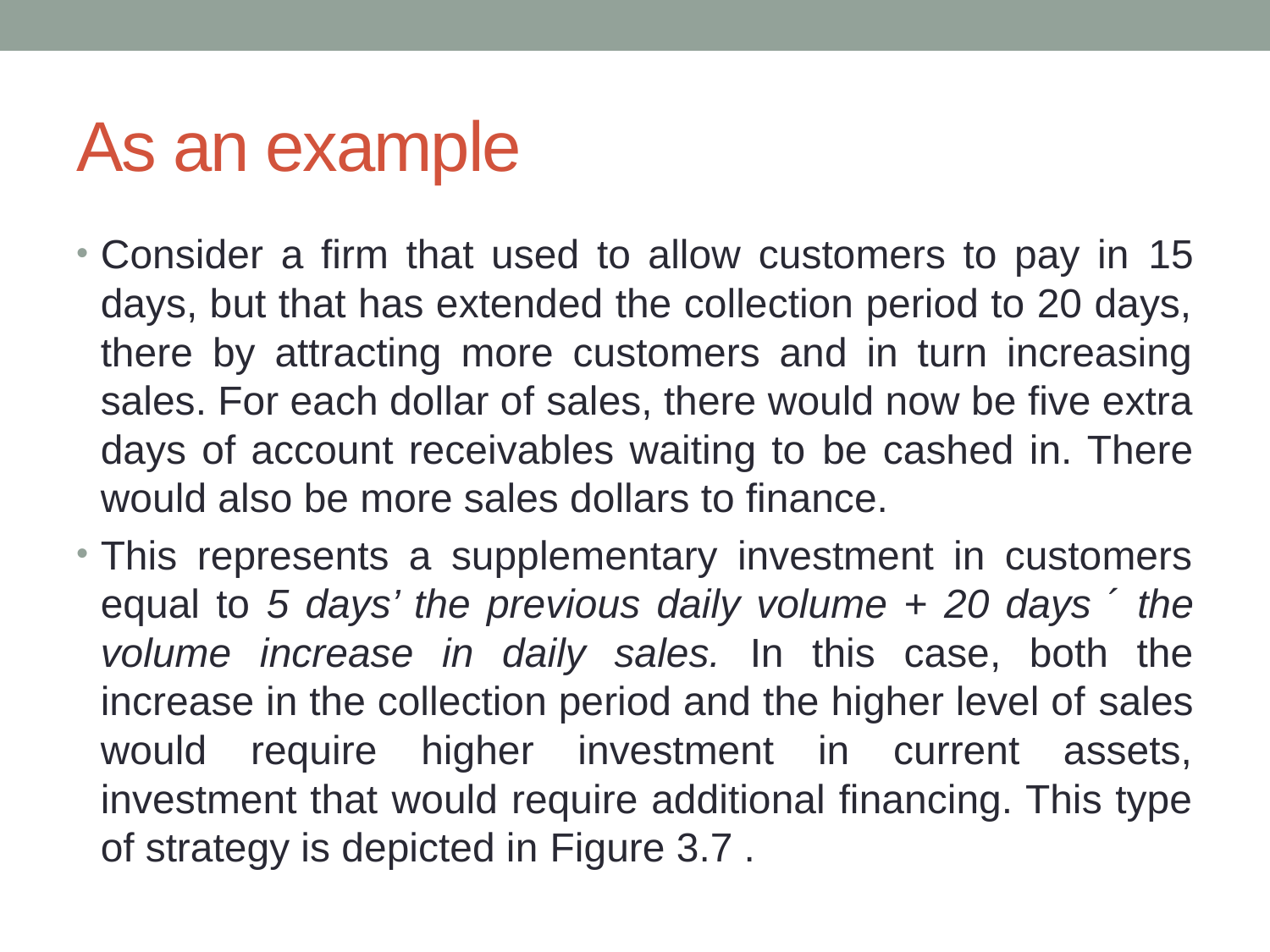

# As an example
Consider a firm that used to allow customers to pay in 15 days, but that has extended the collection period to 20 days, there by attracting more customers and in turn increasing sales. For each dollar of sales, there would now be five extra days of account receivables waiting to be cashed in. There would also be more sales dollars to finance.
This represents a supplementary investment in customers equal to 5 days’ the previous daily volume + 20 days ´ the volume increase in daily sales. In this case, both the increase in the collection period and the higher level of sales would require higher investment in current assets, investment that would require additional financing. This type of strategy is depicted in Figure 3.7 .